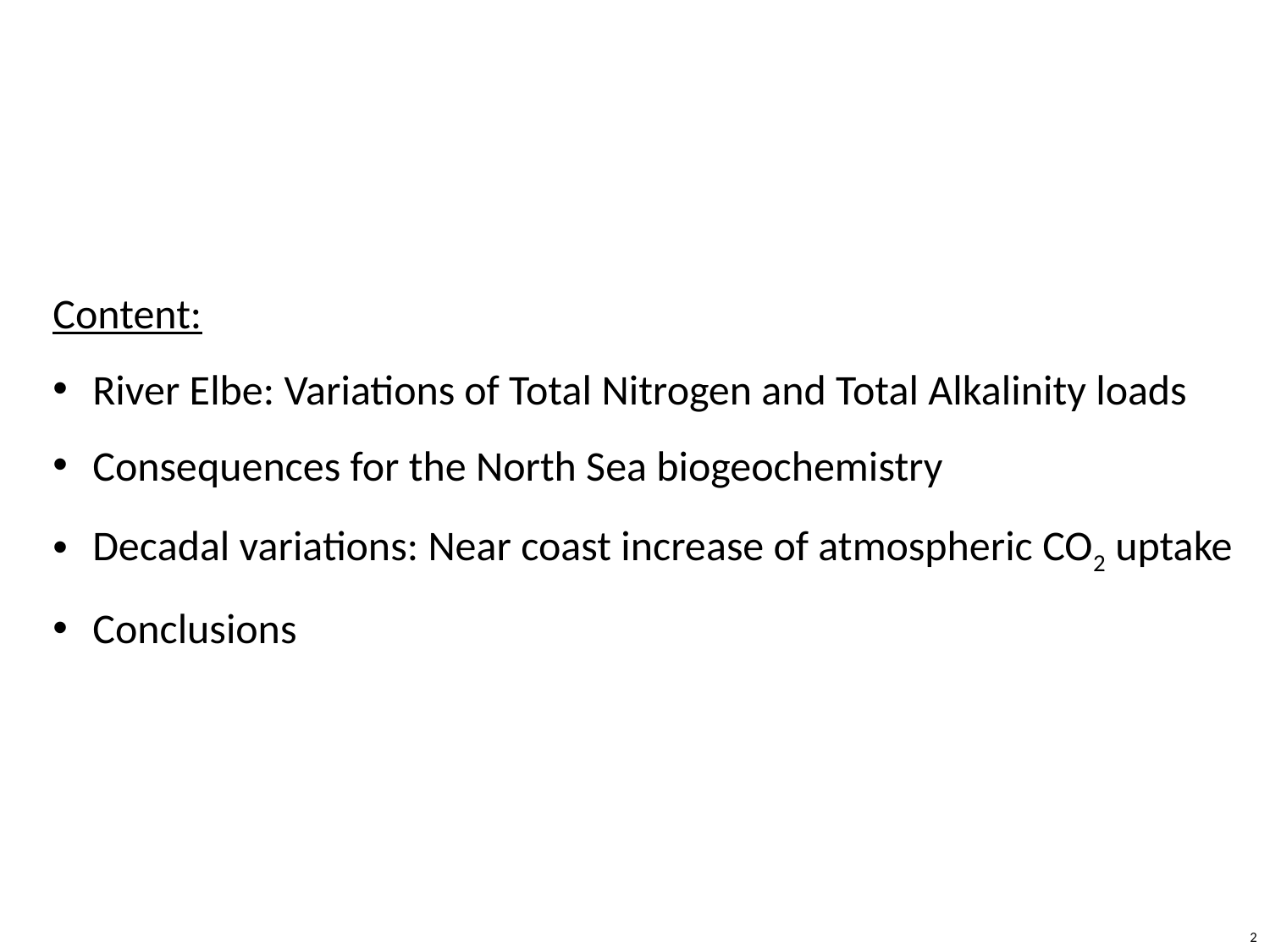

Content:
River Elbe: Variations of Total Nitrogen and Total Alkalinity loads
Consequences for the North Sea biogeochemistry
Decadal variations: Near coast increase of atmospheric CO2 uptake
Conclusions
2